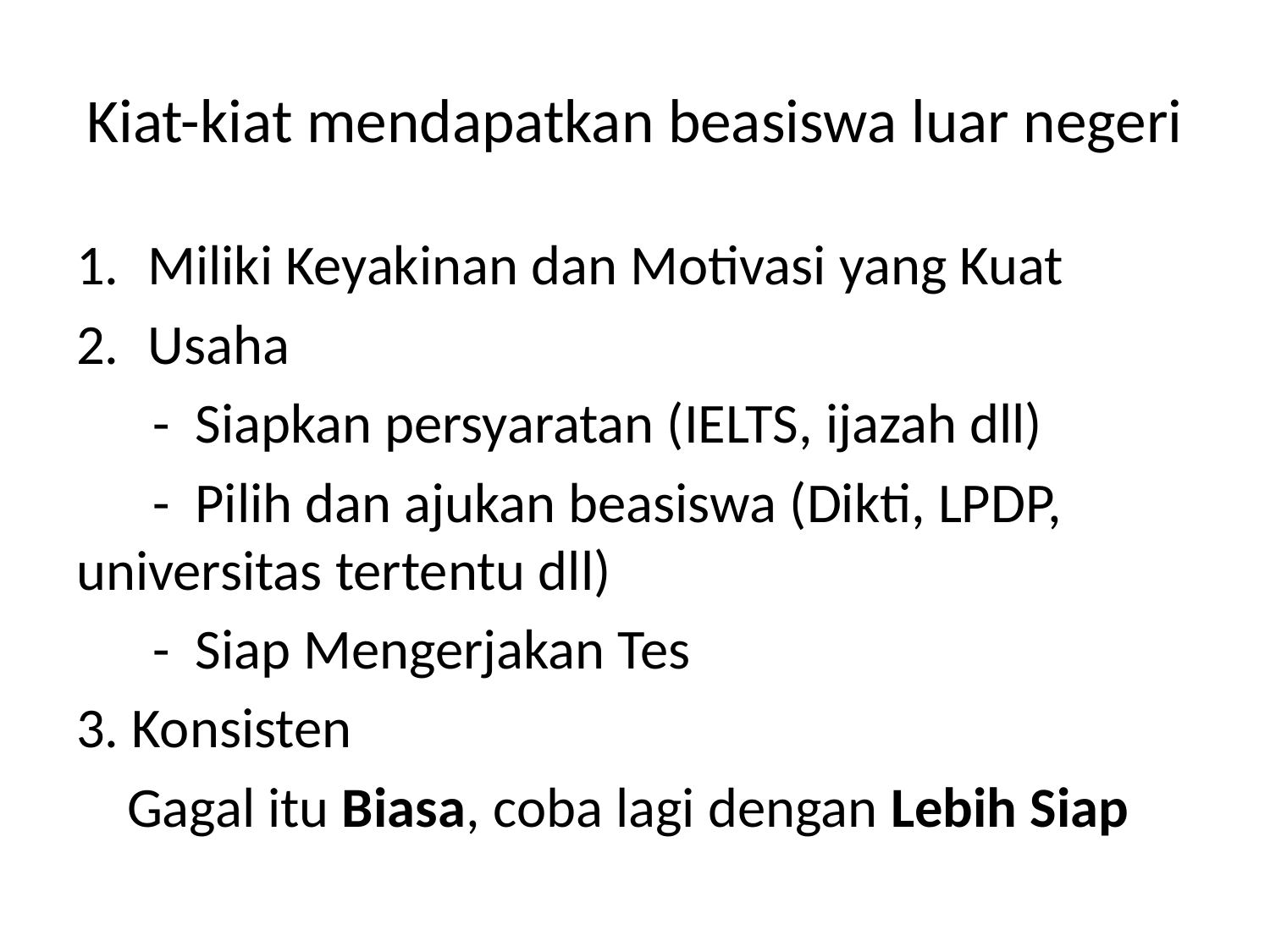

# Kiat-kiat mendapatkan beasiswa luar negeri
Miliki Keyakinan dan Motivasi yang Kuat
Usaha
      -  Siapkan persyaratan (IELTS, ijazah dll)
      -  Pilih dan ajukan beasiswa (Dikti, LPDP, universitas tertentu dll)
      -  Siap Mengerjakan Tes
3. Konsisten
    Gagal itu Biasa, coba lagi dengan Lebih Siap